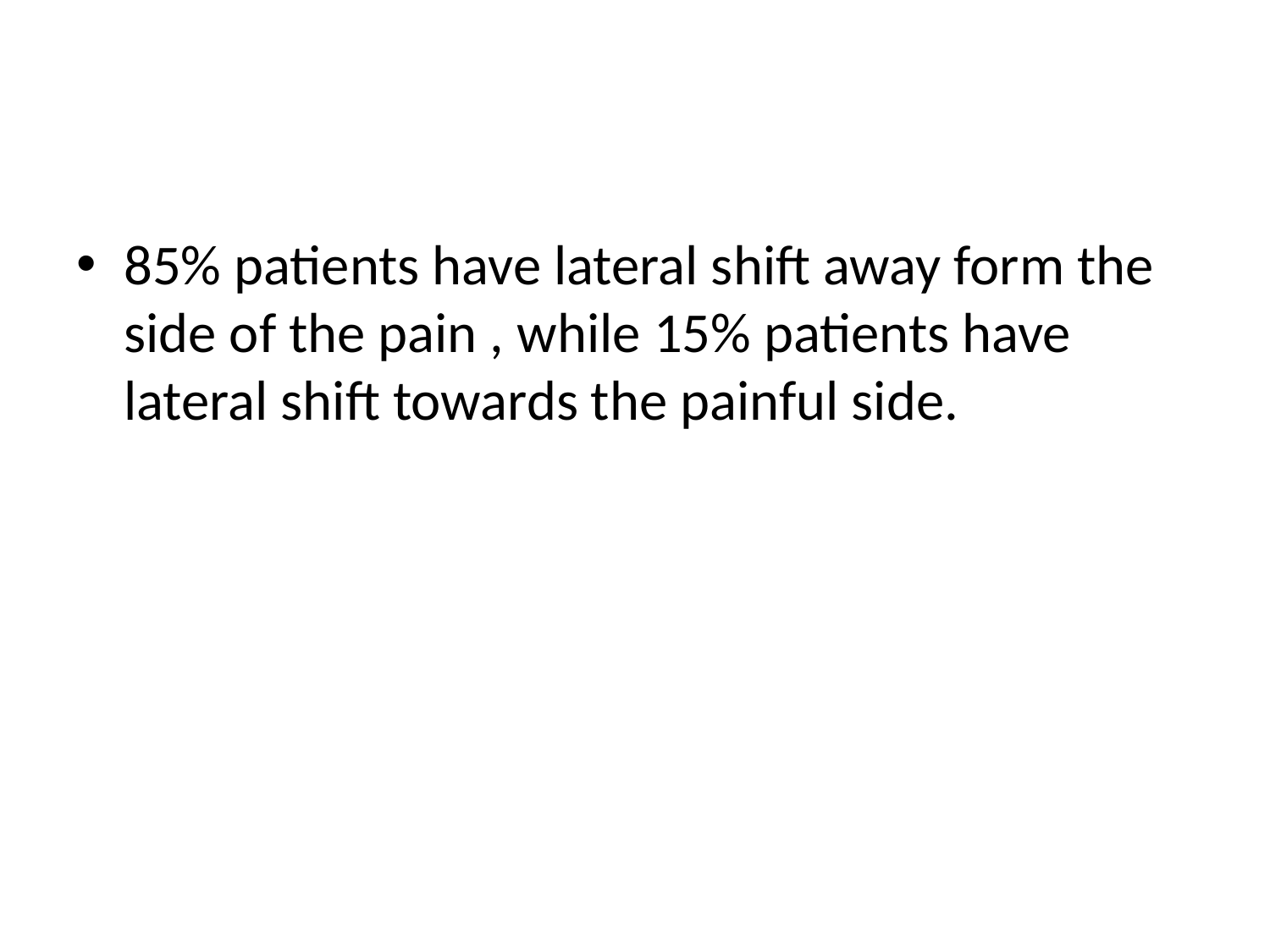

85% patients have lateral shift away form the side of the pain , while 15% patients have lateral shift towards the painful side.